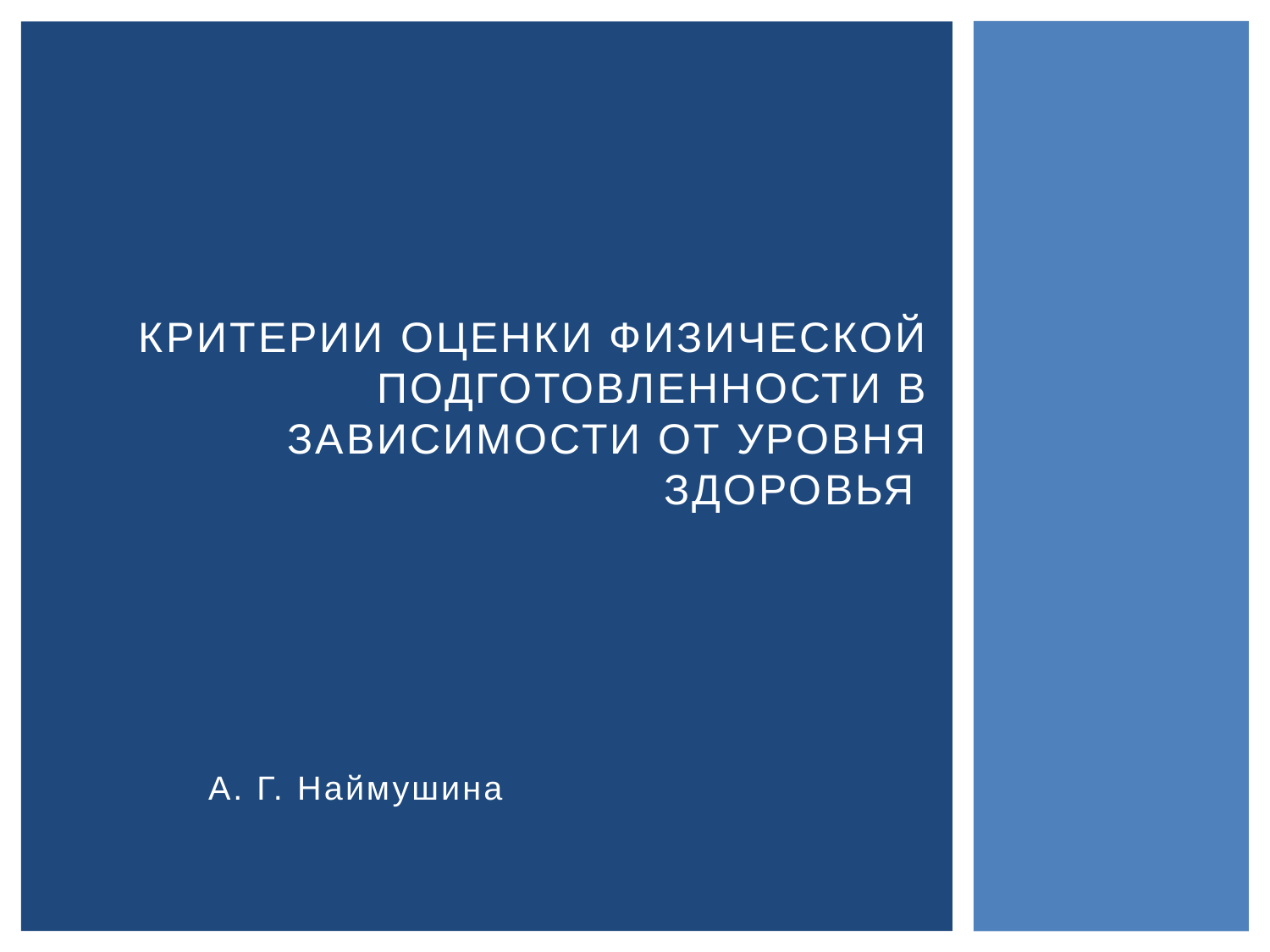

# Критерии оценки ФИЗИЧЕСКОЙ ПОДГОТОВЛЕННОСТИ В ЗАВИСИМОСТИ ОТ УРОВНЯ ЗДОРОВЬЯ
А. Г. Наймушина